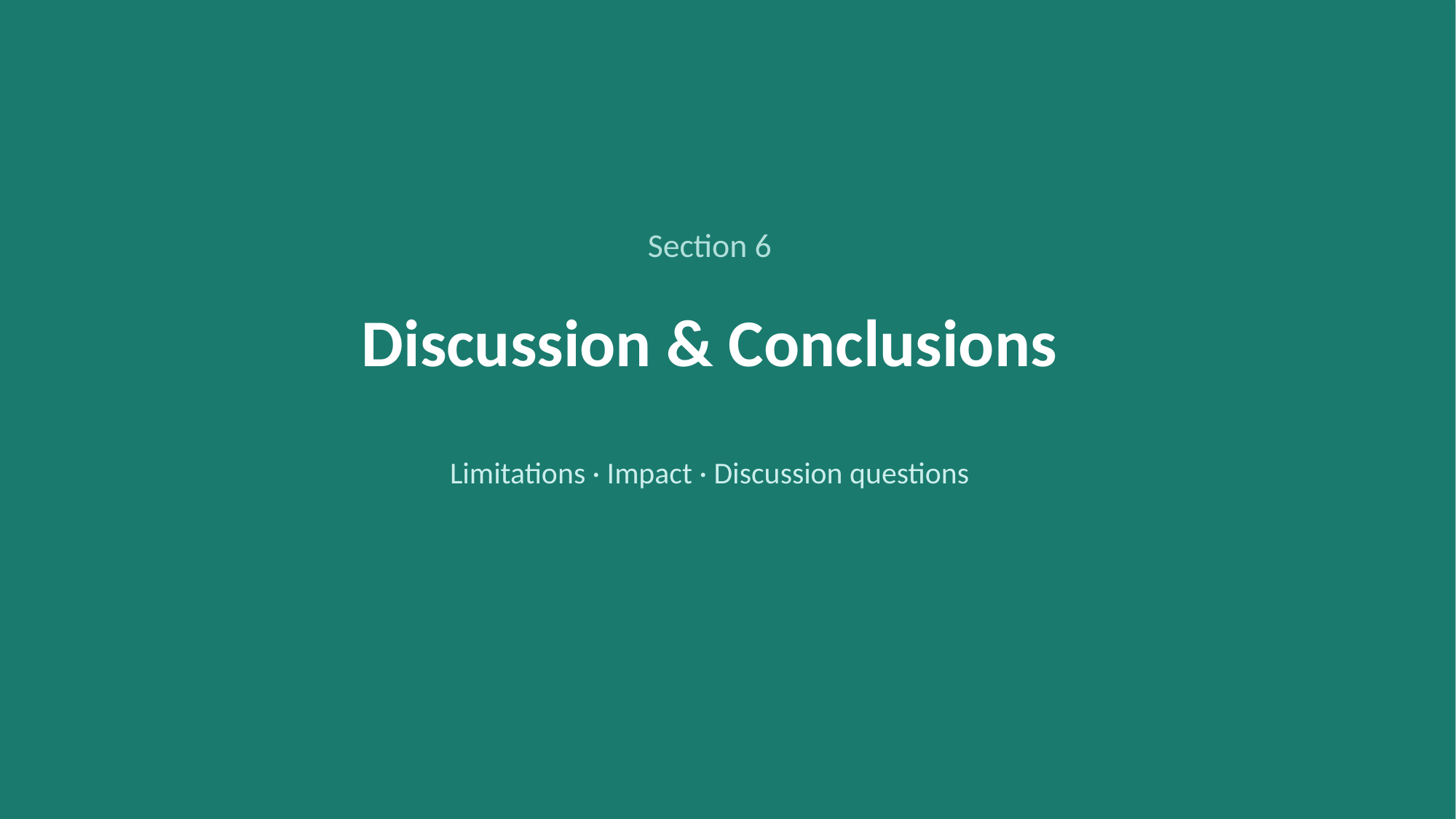

Section 6
Discussion & Conclusions
Limitations · Impact · Discussion questions